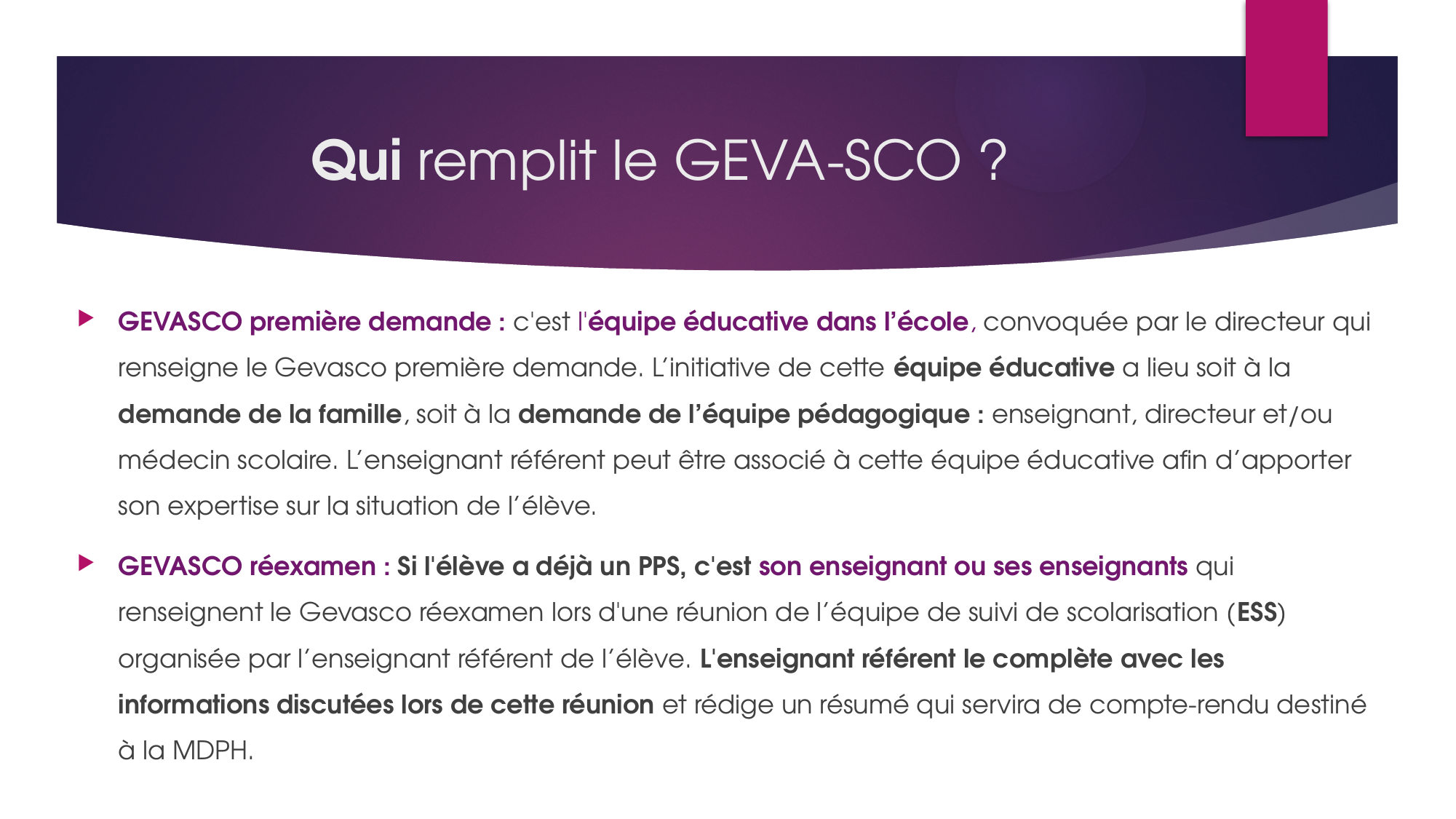

# Qui remplit le GEVA-SCO ?
GEVASCO première demande : c'est l'équipe éducative dans l’école, convoquée par le directeur qui renseigne le Gevasco première demande. L’initiative de cette équipe éducative a lieu soit à la demande de la famille, soit à la demande de l’équipe pédagogique : enseignant, directeur et/ou médecin scolaire. L’enseignant référent peut être associé à cette équipe éducative afin d’apporter son expertise sur la situation de l’élève.
GEVASCO réexamen : Si l'élève a déjà un PPS, c'est son enseignant ou ses enseignants qui renseignent le Gevasco réexamen lors d'une réunion de l’équipe de suivi de scolarisation (ESS) organisée par l’enseignant référent de l’élève. L'enseignant référent le complète avec les informations discutées lors de cette réunion et rédige un résumé qui servira de compte-rendu destiné à la MDPH.